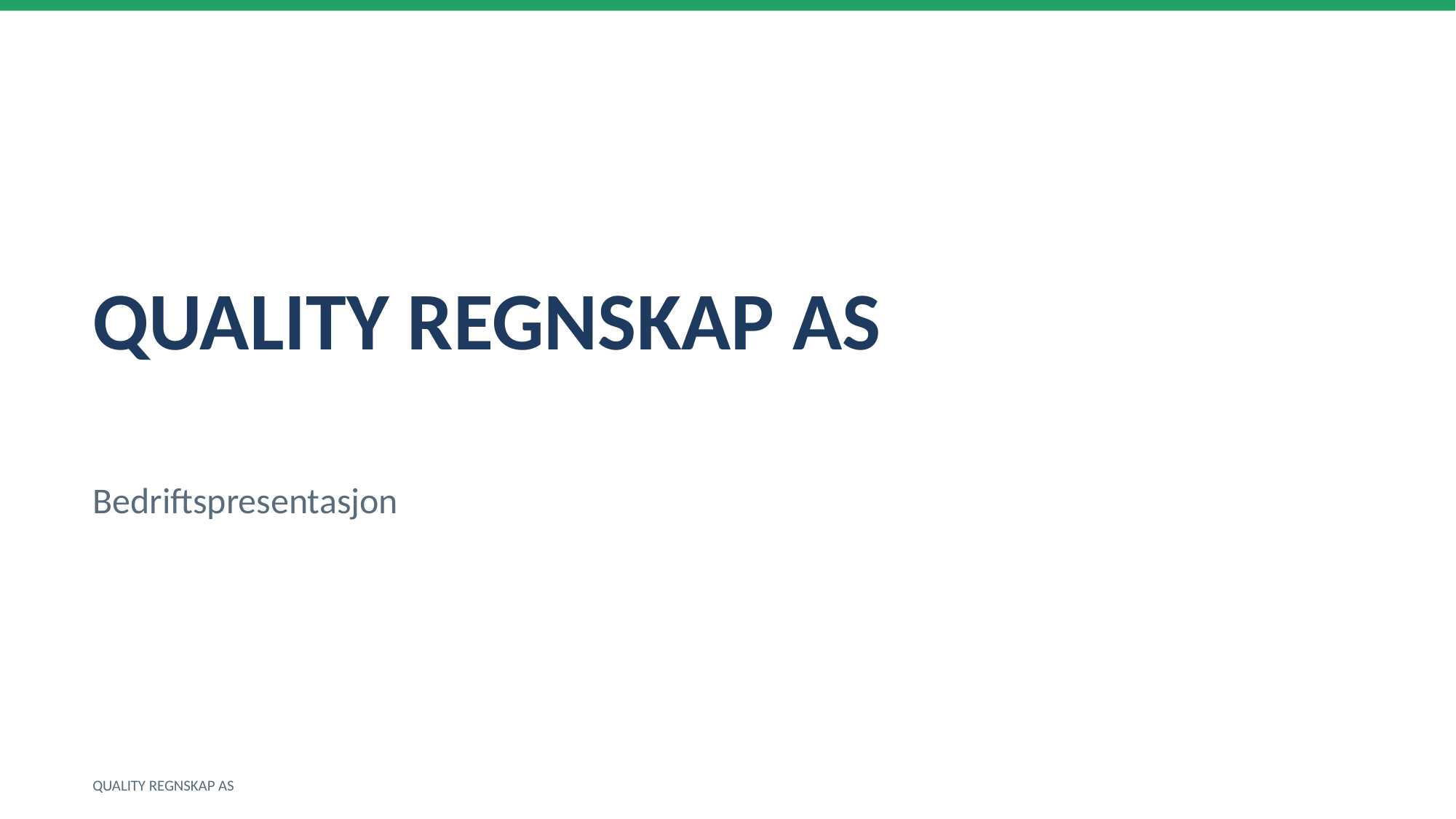

QUALITY REGNSKAP AS
Bedriftspresentasjon
QUALITY REGNSKAP AS